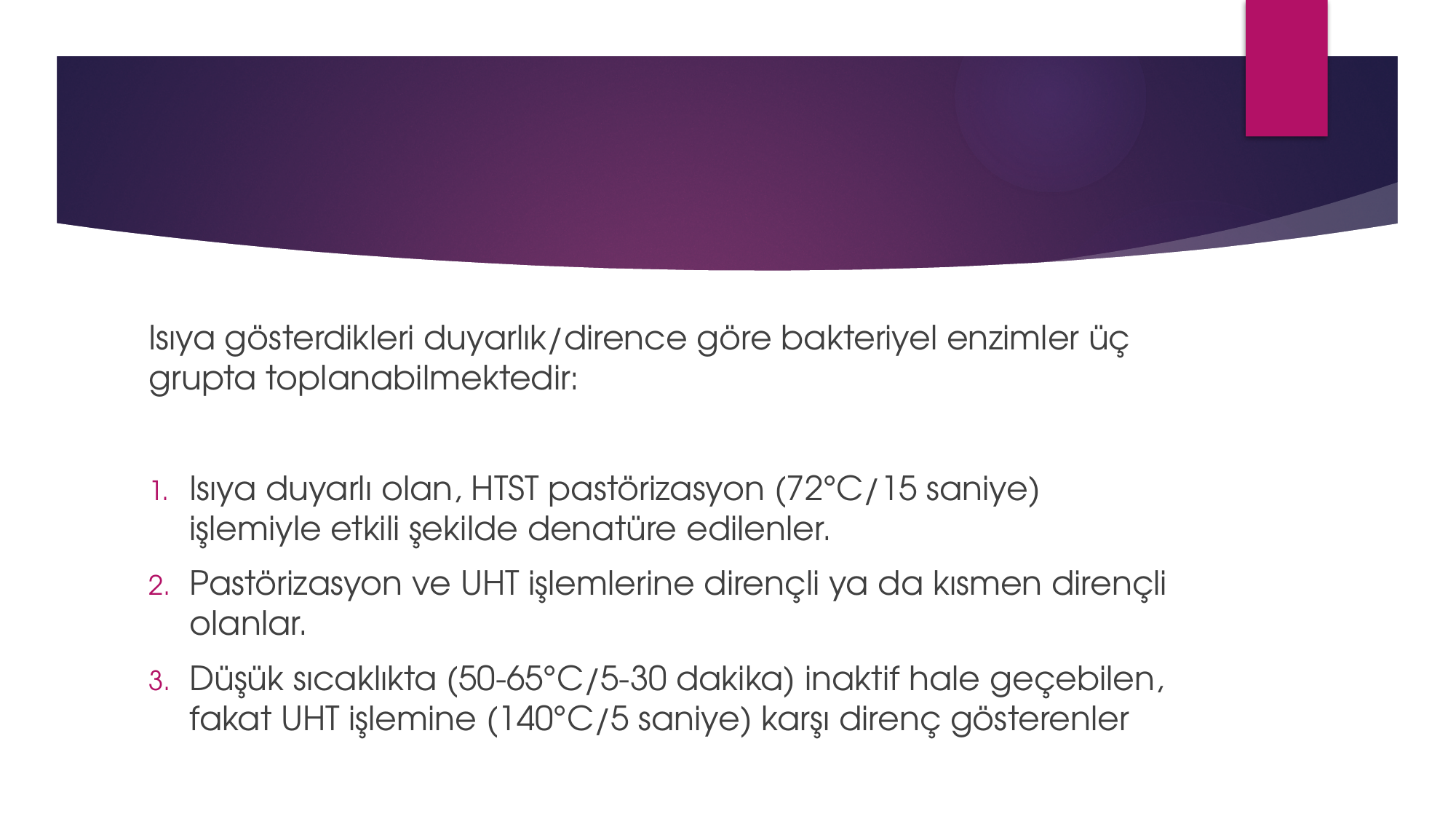

#
Isıya gösterdikleri duyarlık/dirence göre bakteriyel enzimler üç grupta toplanabilmektedir:

Isıya duyarlı olan, HTST pastörizasyon (72°C/15 saniye) işlemiyle etkili şekilde denatüre edilenler.
Pastörizasyon ve UHT işlemlerine dirençli ya da kısmen dirençli olanlar.
Düşük sıcaklıkta (50-65°C/5-30 dakika) inaktif hale geçebilen, fakat UHT işlemine (140°C/5 saniye) karşı direnç gösterenler